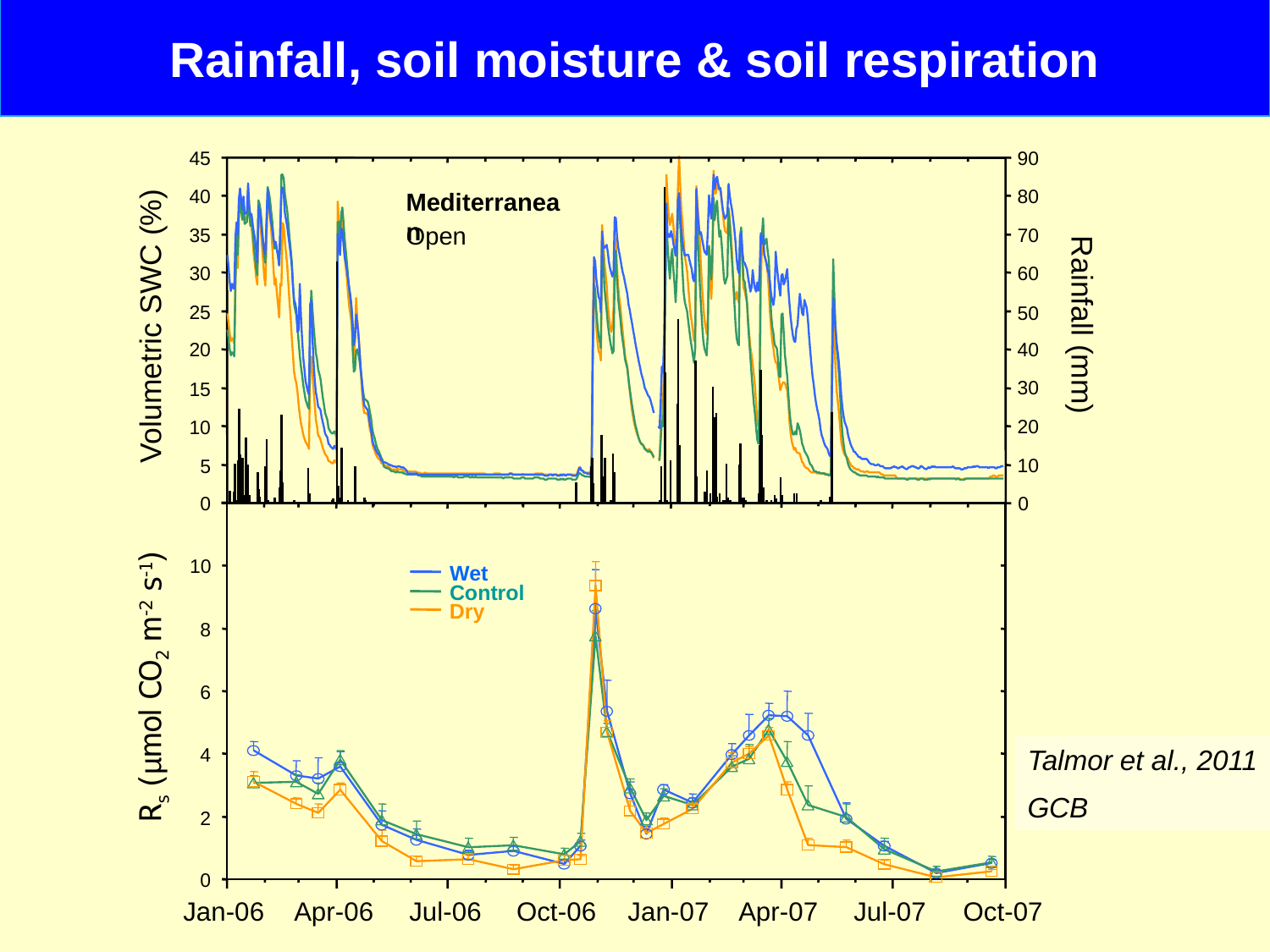

Rainfall, soil moisture & soil respiration
45
90

Mediterranean

40
80

Open
70
35

30
60

25
50

40
20

30
15

20
10

10
5

0
0

10
Wet

Control

Dry

8

6

4

2

0

Volumetric SWC (%)
Rainfall (mm)
Rs (µmol CO2 m-2 s-1)
Talmor et al., 2011
GCB
Jan-06
Apr-06
Jul-06
Oct-06
Jan-07
Apr-07
Jul-07
Oct-07